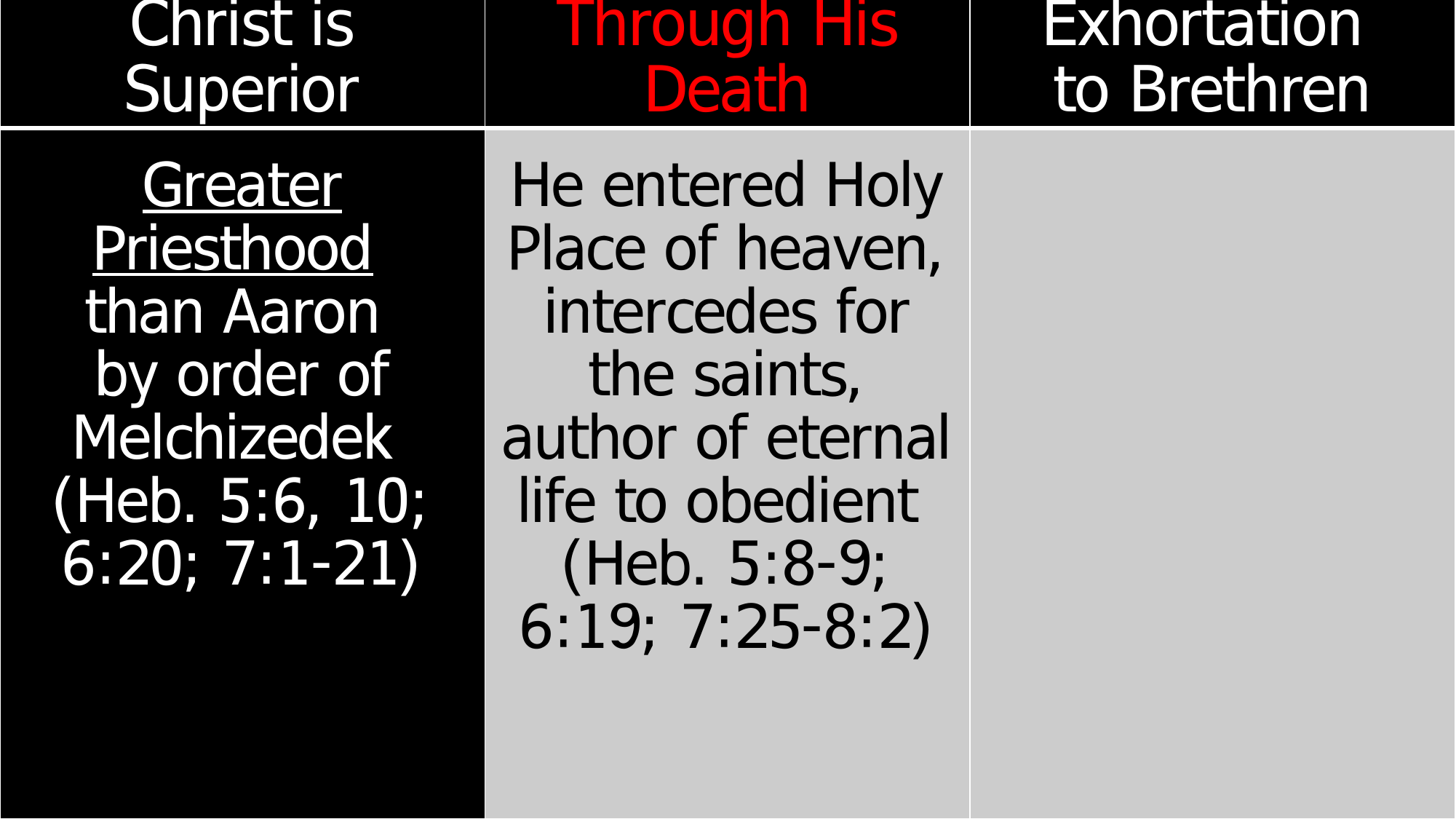

| Christ is Superior | Through His Death | Exhortation to Brethren |
| --- | --- | --- |
| Greater Priesthood than Aaron by order of Melchizedek (Heb. 5:6, 10; 6:20; 7:1-21) | He entered Holy Place of heaven, intercedes for the saints, author of eternal life to obedient (Heb. 5:8-9; 6:19; 7:25-8:2) |  |